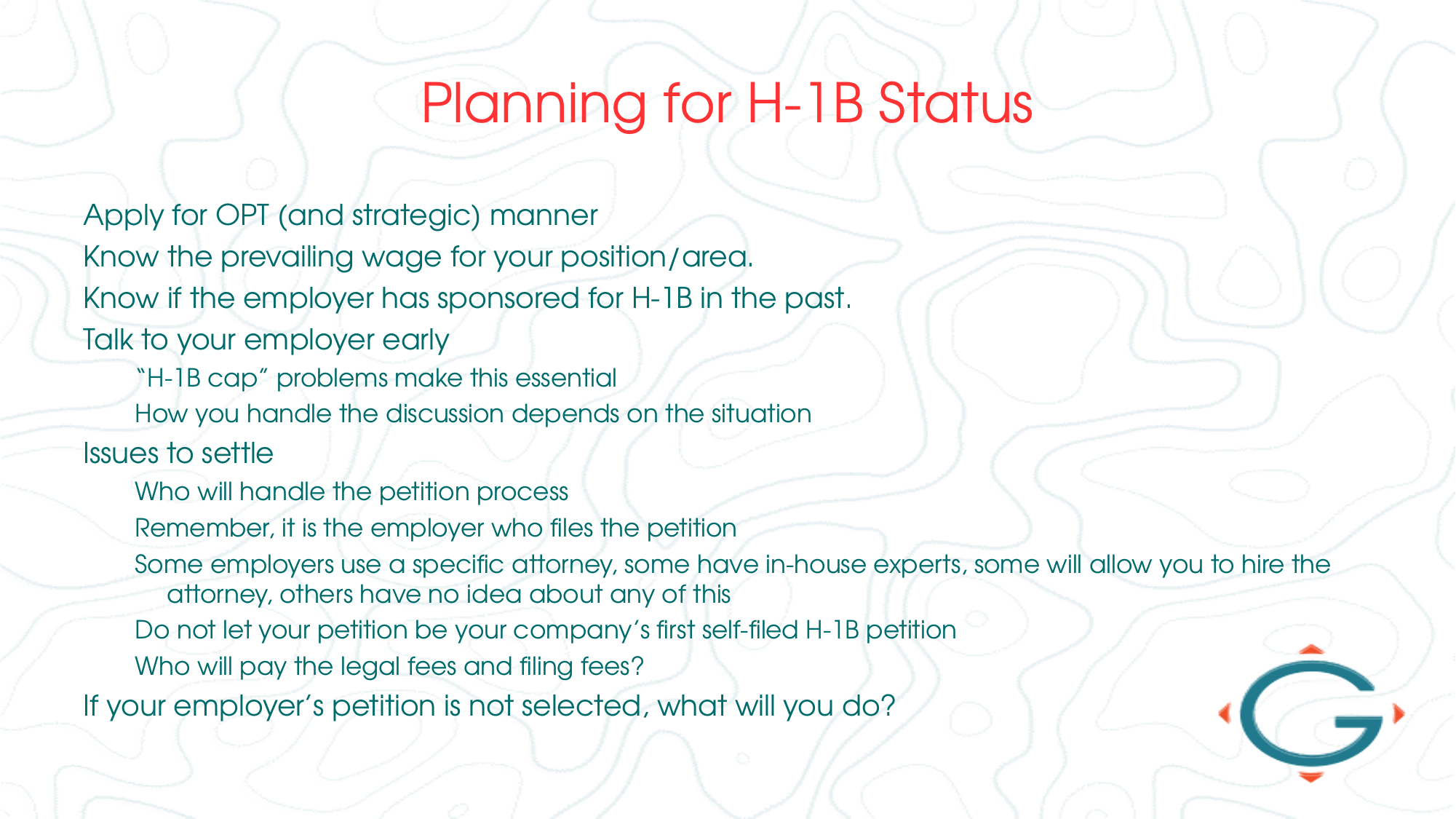

# Planning for H-1B Status
Apply for OPT (and strategic) manner
Know the prevailing wage for your position/area.
Know if the employer has sponsored for H-1B in the past.
Talk to your employer early
“H-1B cap” problems make this essential
How you handle the discussion depends on the situation
Issues to settle
Who will handle the petition process
Remember, it is the employer who files the petition
Some employers use a specific attorney, some have in-house experts, some will allow you to hire the attorney, others have no idea about any of this
Do not let your petition be your company’s first self-filed H-1B petition
Who will pay the legal fees and filing fees?
If your employer’s petition is not selected, what will you do?